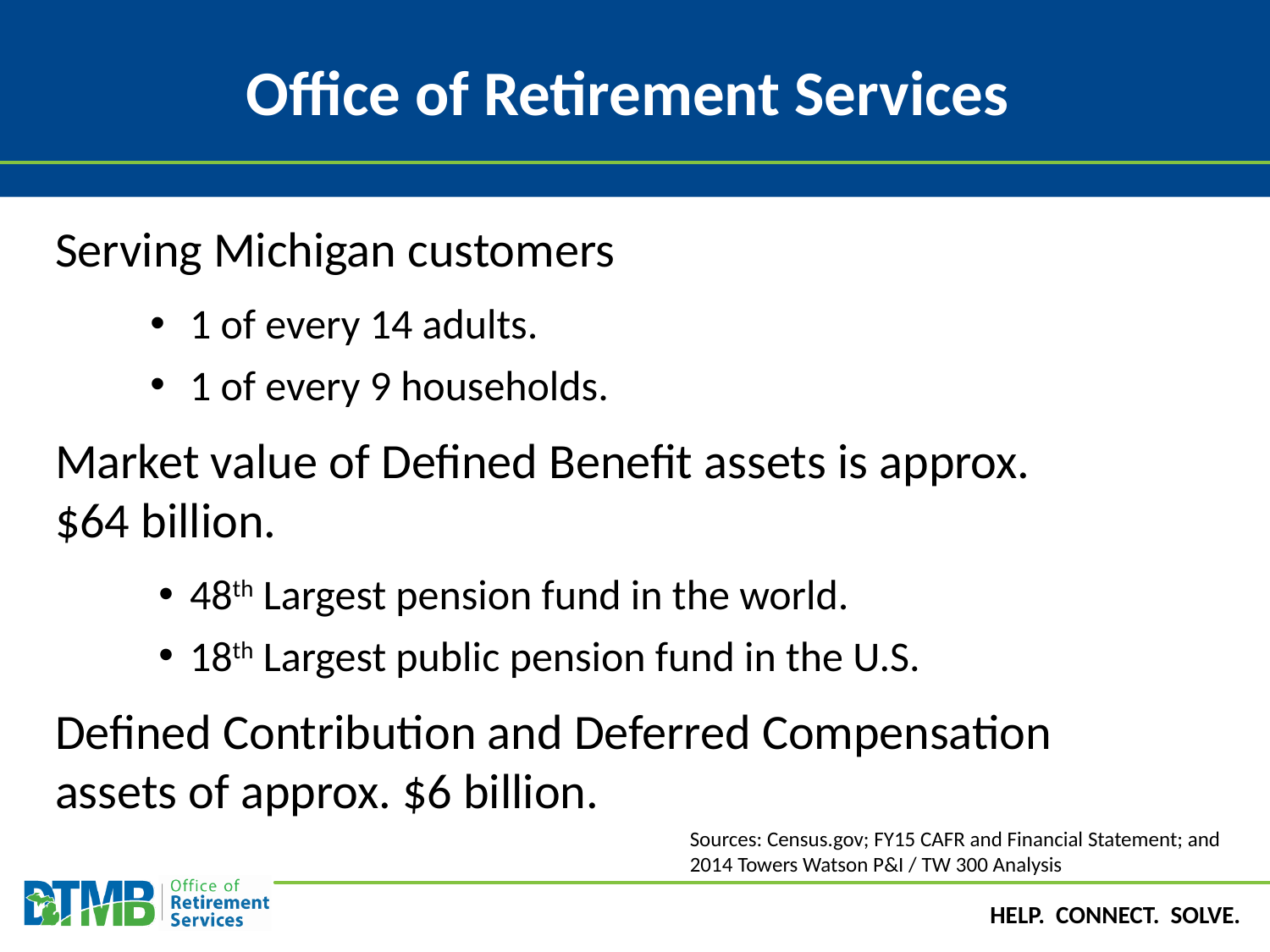

# Office of Retirement Services
Serving Michigan customers
1 of every 14 adults.
1 of every 9 households.
Market value of Defined Benefit assets is approx.
$64 billion.
48th Largest pension fund in the world.
18th Largest public pension fund in the U.S.
Defined Contribution and Deferred Compensation
assets of approx. $6 billion.
Sources: Census.gov; FY15 CAFR and Financial Statement; and 2014 Towers Watson P&I / TW 300 Analysis